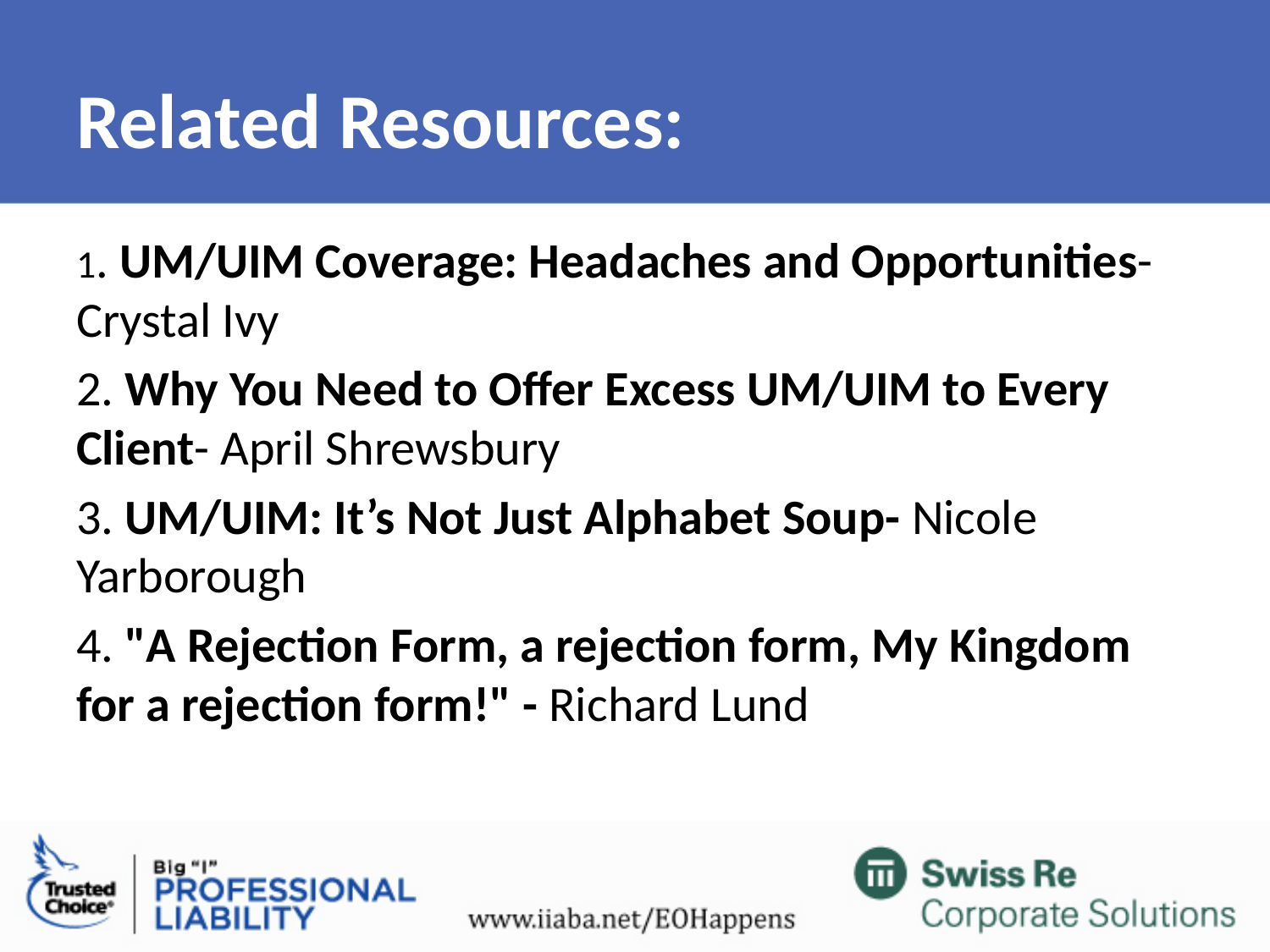

# Related Resources:
1. UM/UIM Coverage: Headaches and Opportunities- Crystal Ivy
2. Why You Need to Offer Excess UM/UIM to Every Client- April Shrewsbury
3. UM/UIM: It’s Not Just Alphabet Soup- Nicole Yarborough
4. "A Rejection Form, a rejection form, My Kingdom for a rejection form!" - Richard Lund